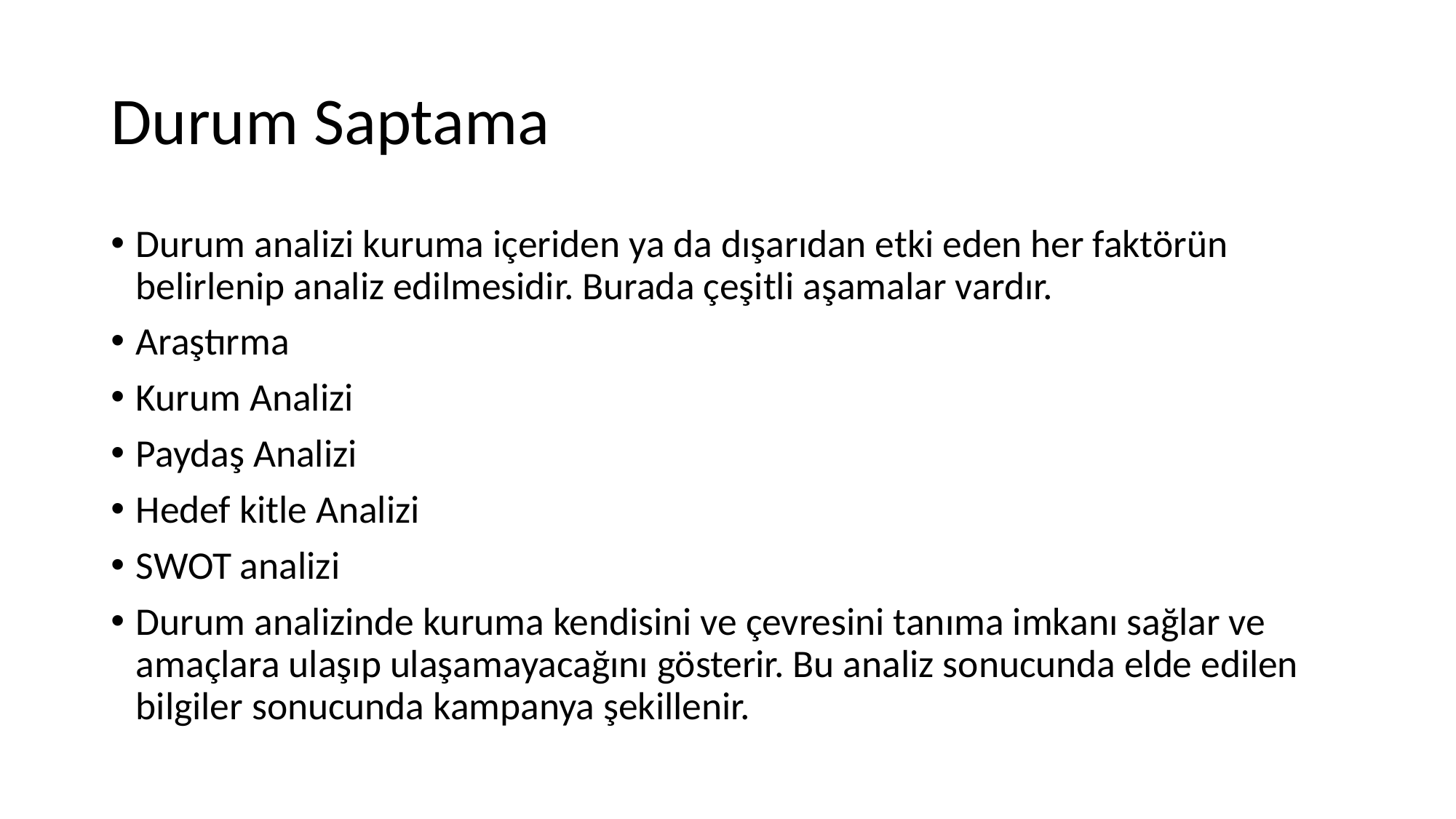

# Durum Saptama
Durum analizi kuruma içeriden ya da dışarıdan etki eden her faktörün belirlenip analiz edilmesidir. Burada çeşitli aşamalar vardır.
Araştırma
Kurum Analizi
Paydaş Analizi
Hedef kitle Analizi
SWOT analizi
Durum analizinde kuruma kendisini ve çevresini tanıma imkanı sağlar ve amaçlara ulaşıp ulaşamayacağını gösterir. Bu analiz sonucunda elde edilen bilgiler sonucunda kampanya şekillenir.